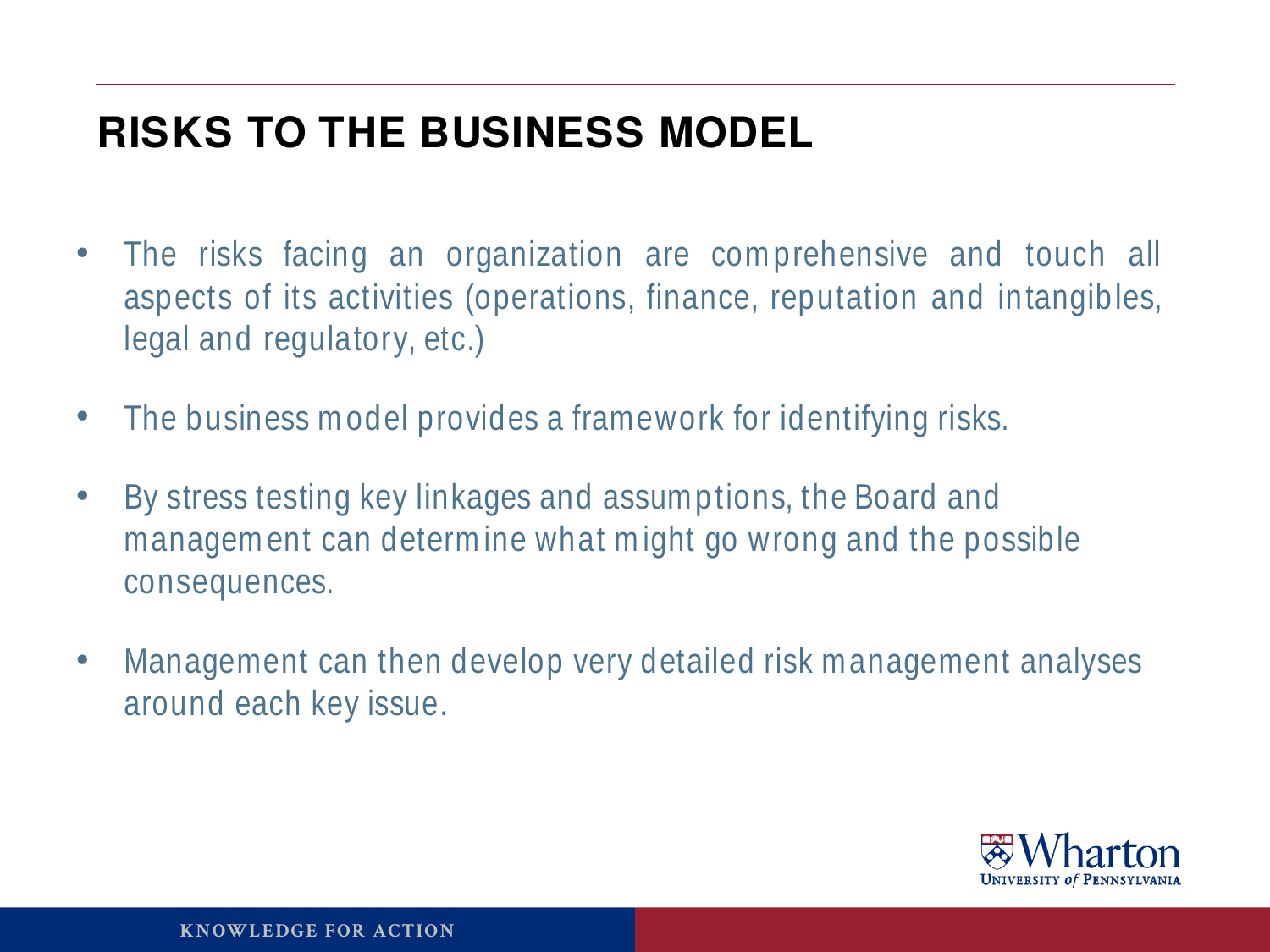

# RISKS TO THE BUSINESS MODEL
The risks facing an organization are comprehensive and touch all aspects of its activities (operations, finance, reputation and intangibles, legal and regulatory, etc.)

The business model provides a framework for identifying risks.

By stress testing key linkages and assumptions, the Board and management can determine what might go wrong and the possible consequences.

Management can then develop very detailed risk management analyses around each key issue.